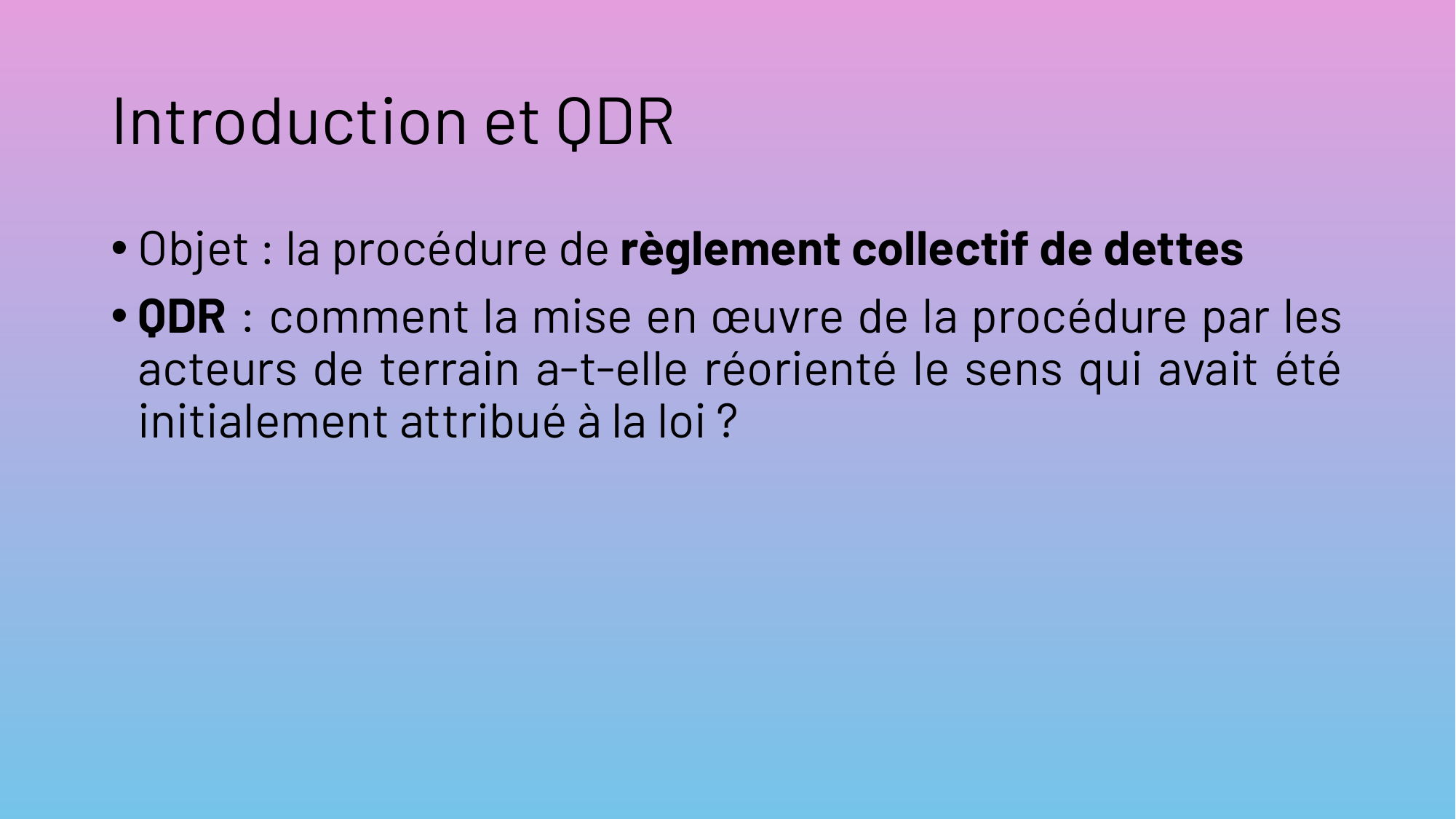

# Introduction et QDR
Objet : la procédure de règlement collectif de dettes
QDR : comment la mise en œuvre de la procédure par les acteurs de terrain a-t-elle réorienté le sens qui avait été initialement attribué à la loi ?